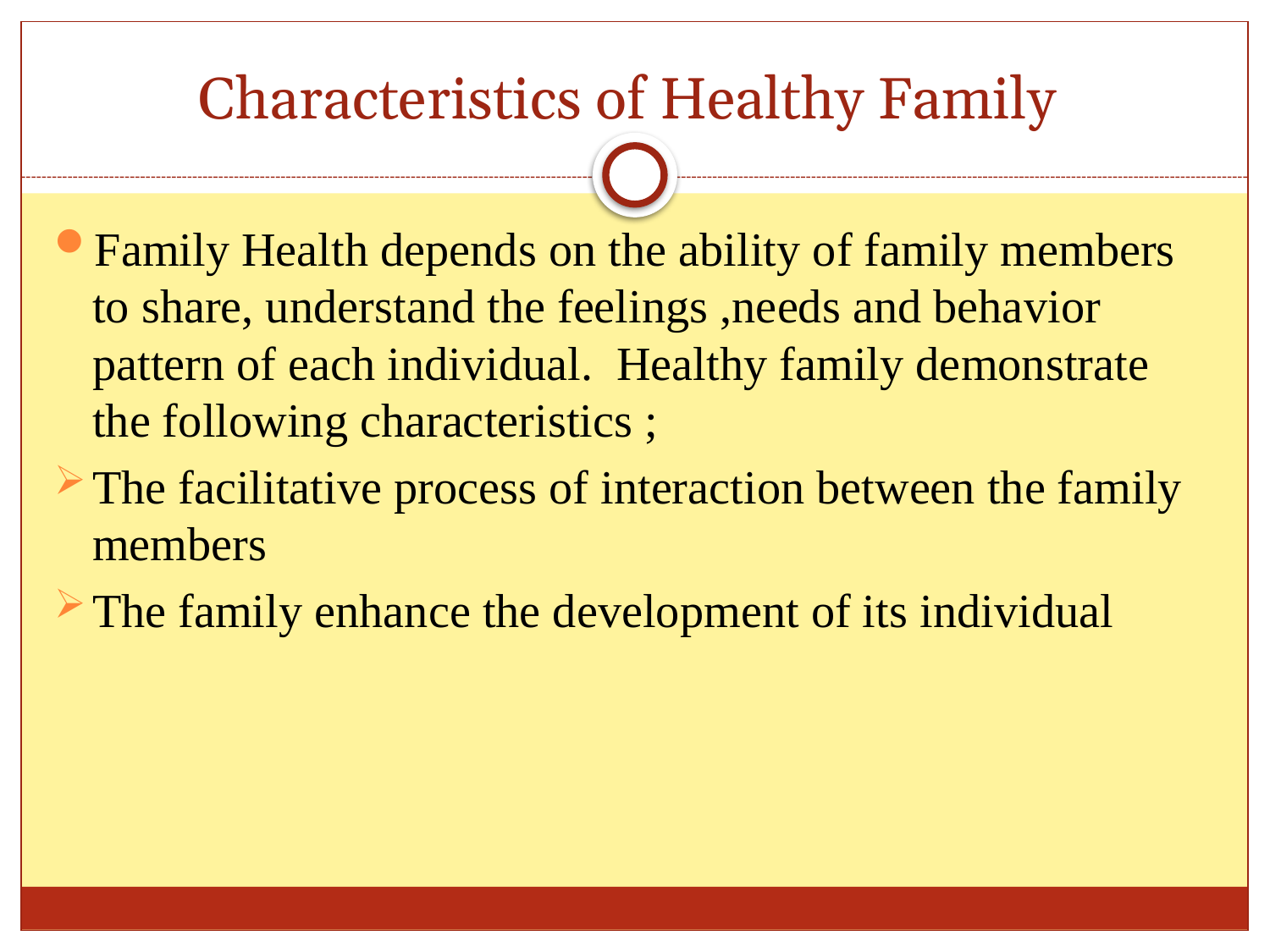

# Characteristics of Healthy Family
Family Health depends on the ability of family members to share, understand the feelings ,needs and behavior pattern of each individual.  Healthy family demonstrate the following characteristics ;
The facilitative process of interaction between the family members
The family enhance the development of its individual